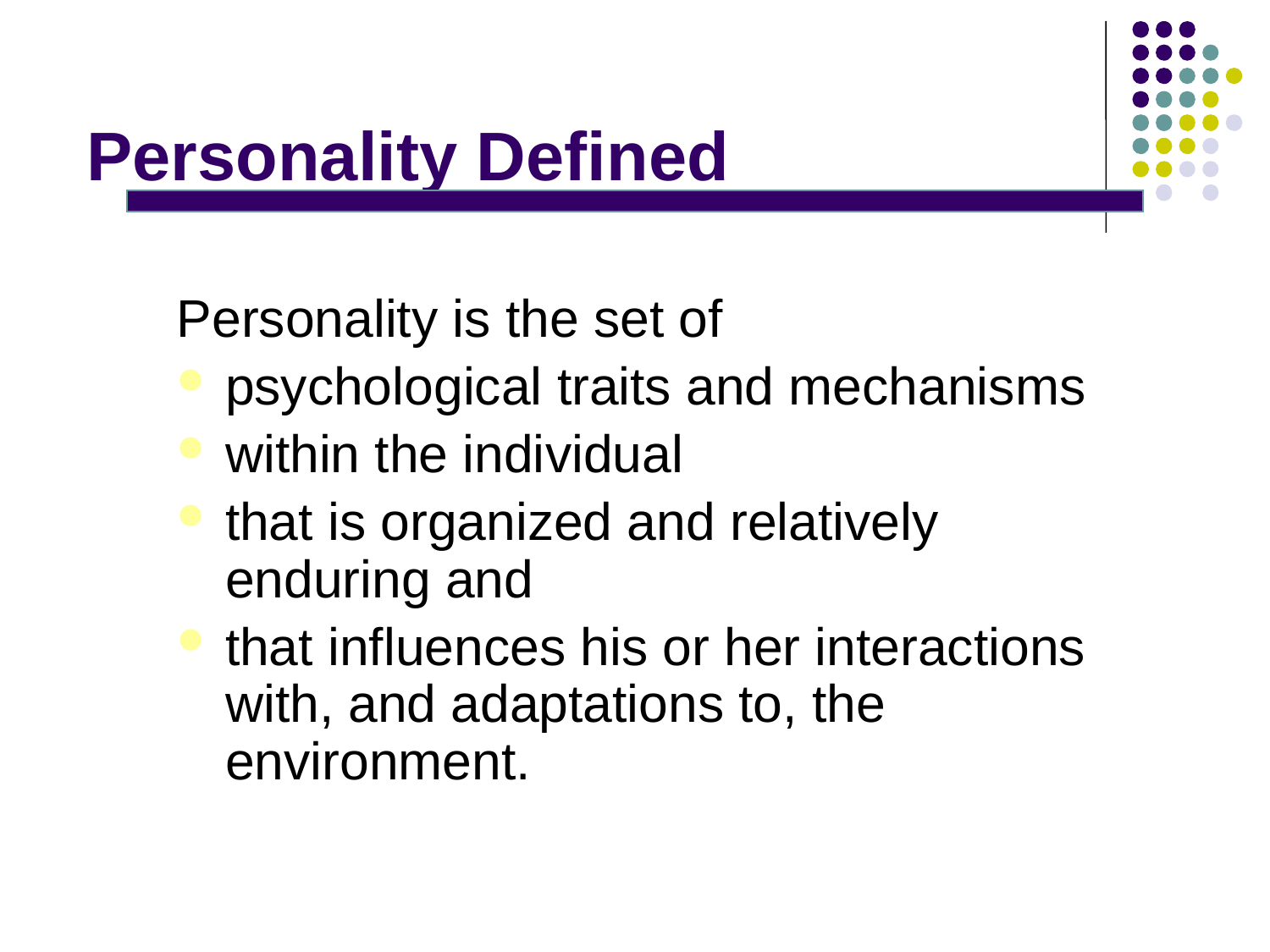

# Personality Defined

Personality is the set of
psychological traits and mechanisms
within the individual
that is organized and relatively enduring and
that influences his or her interactions with, and adaptations to, the environment.